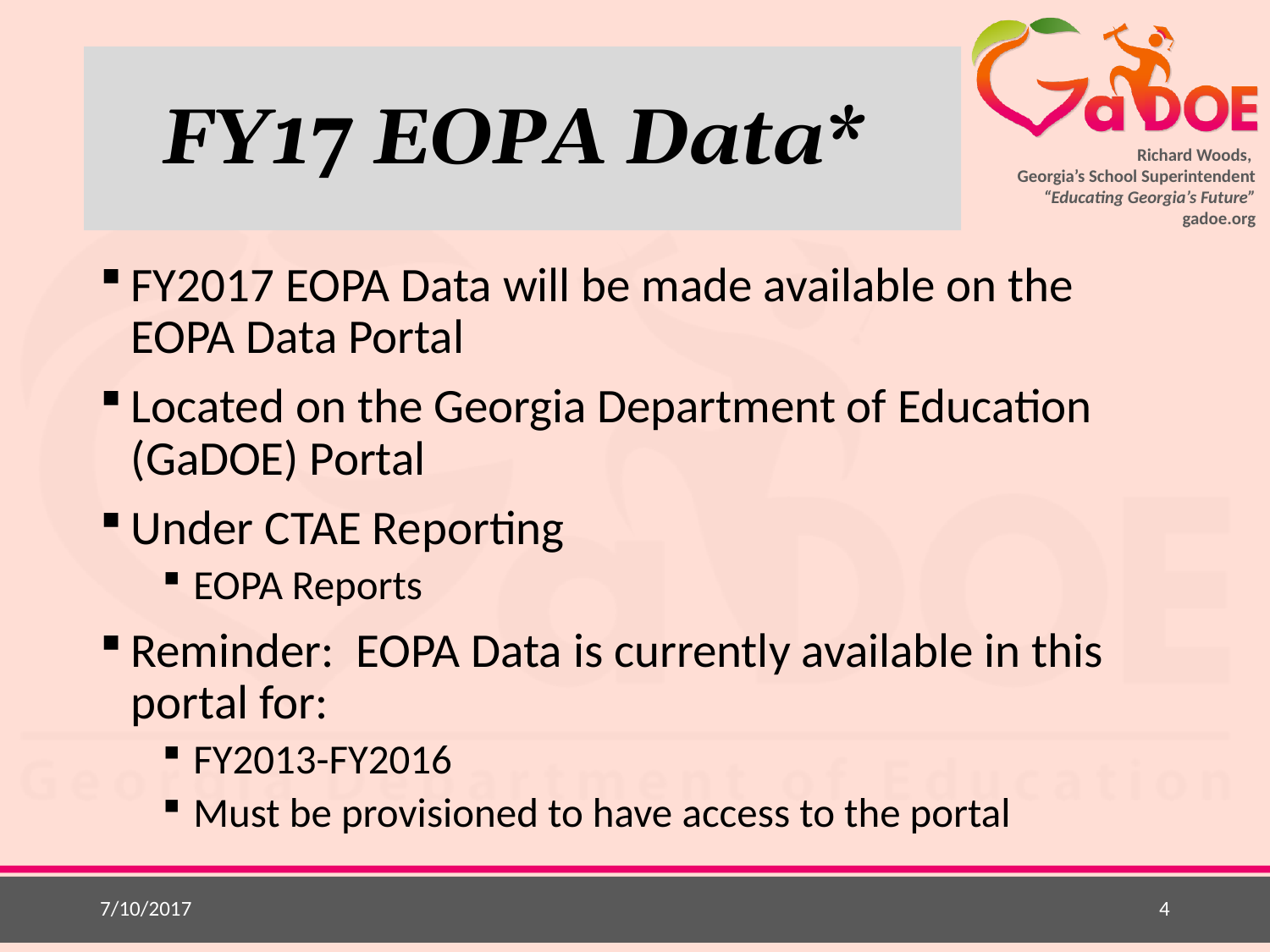

# FY17 EOPA Data*
FY2017 EOPA Data will be made available on the EOPA Data Portal
Located on the Georgia Department of Education (GaDOE) Portal
Under CTAE Reporting
EOPA Reports
Reminder:  EOPA Data is currently available in this portal for:
FY2013-FY2016
Must be provisioned to have access to the portal
7/10/2017
4